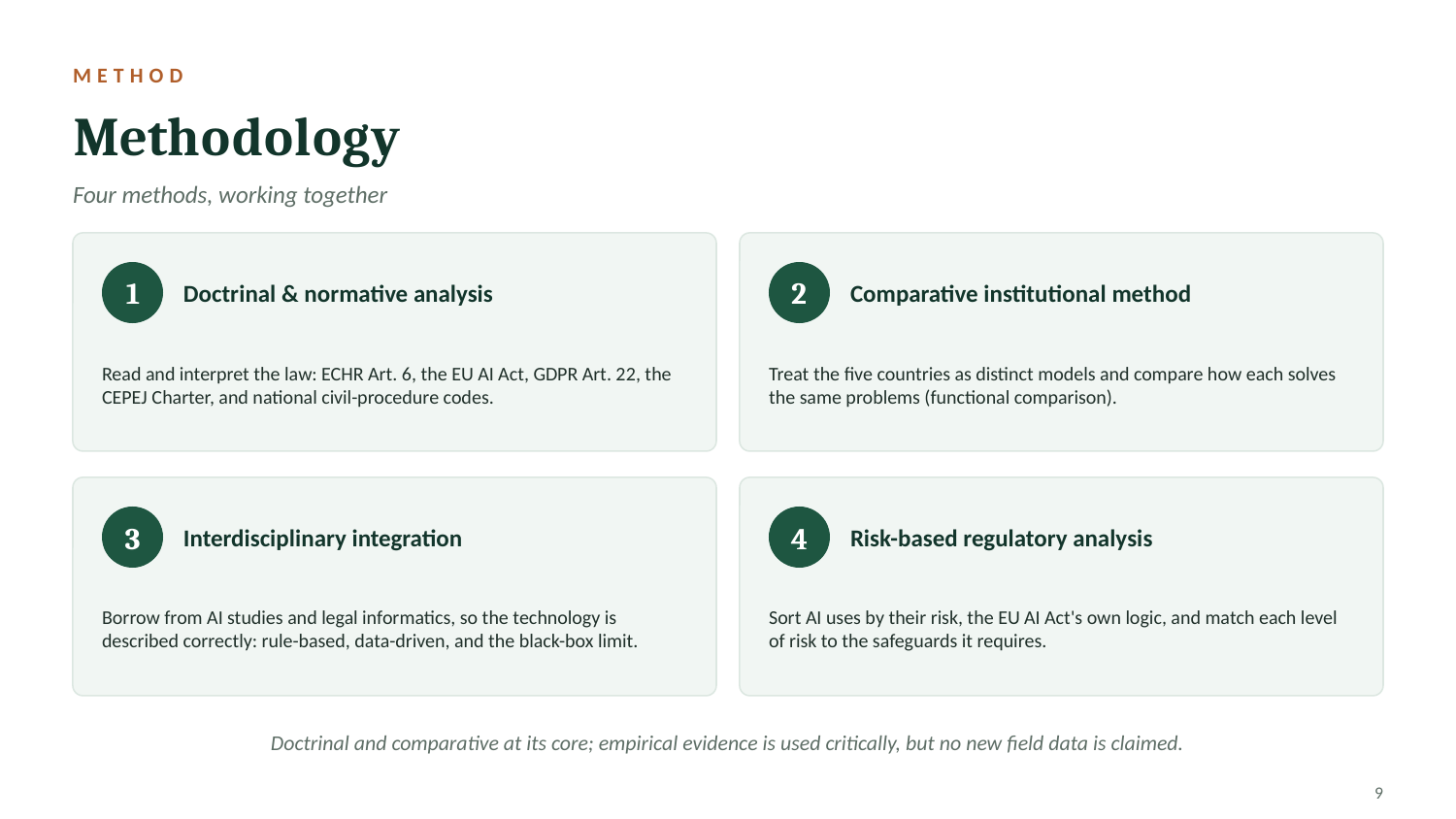

METHOD
Methodology
Four methods, working together

1

2
Doctrinal & normative analysis
Comparative institutional method
Read and interpret the law: ECHR Art. 6, the EU AI Act, GDPR Art. 22, the CEPEJ Charter, and national civil-procedure codes.
Treat the five countries as distinct models and compare how each solves the same problems (functional comparison).

3

4
Interdisciplinary integration
Risk-based regulatory analysis
Borrow from AI studies and legal informatics, so the technology is described correctly: rule-based, data-driven, and the black-box limit.
Sort AI uses by their risk, the EU AI Act's own logic, and match each level of risk to the safeguards it requires.
Doctrinal and comparative at its core; empirical evidence is used critically, but no new field data is claimed.
9